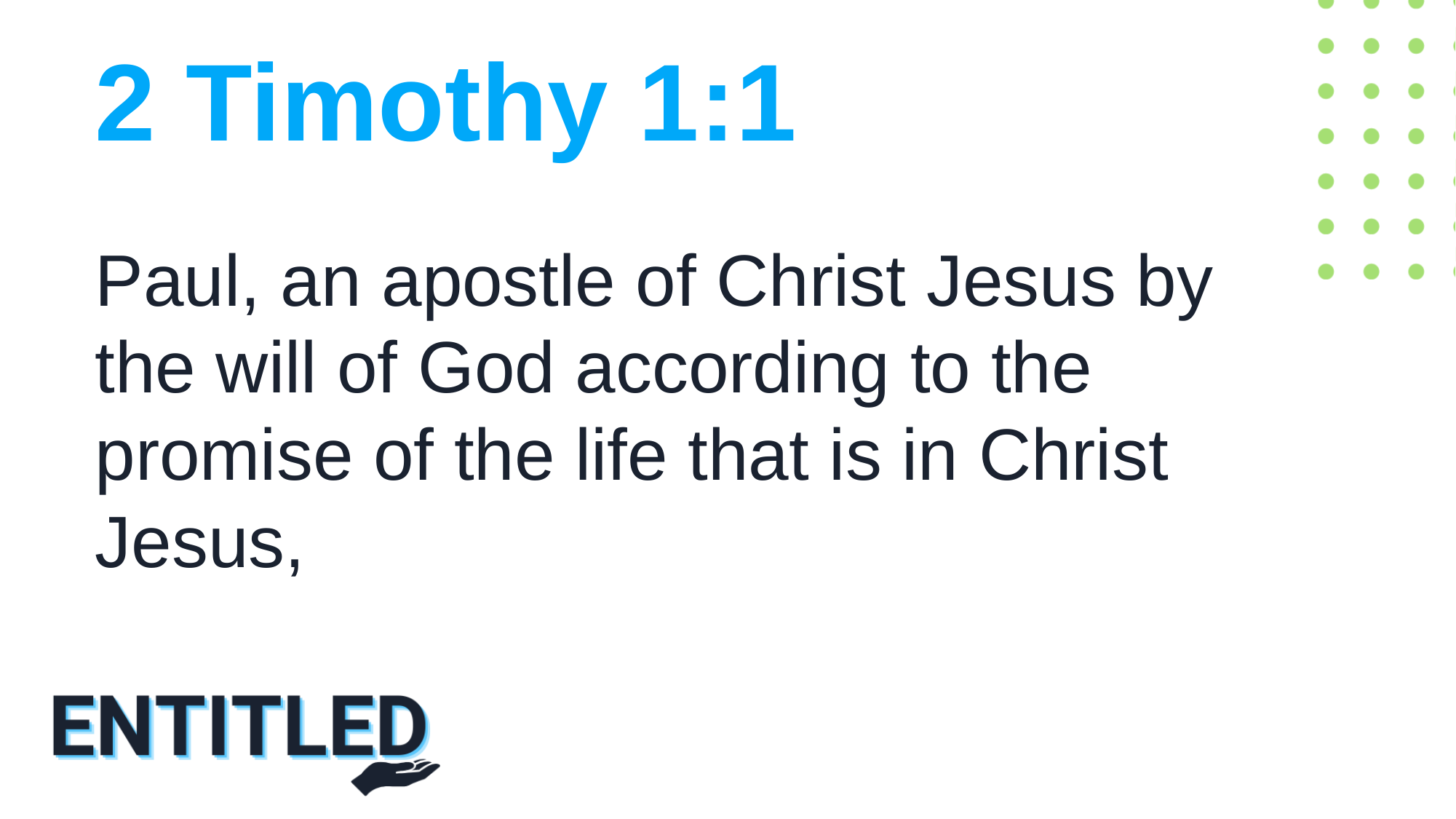

2 Timothy 1:1
Paul, an apostle of Christ Jesus by the will of God according to the promise of the life that is in Christ Jesus,